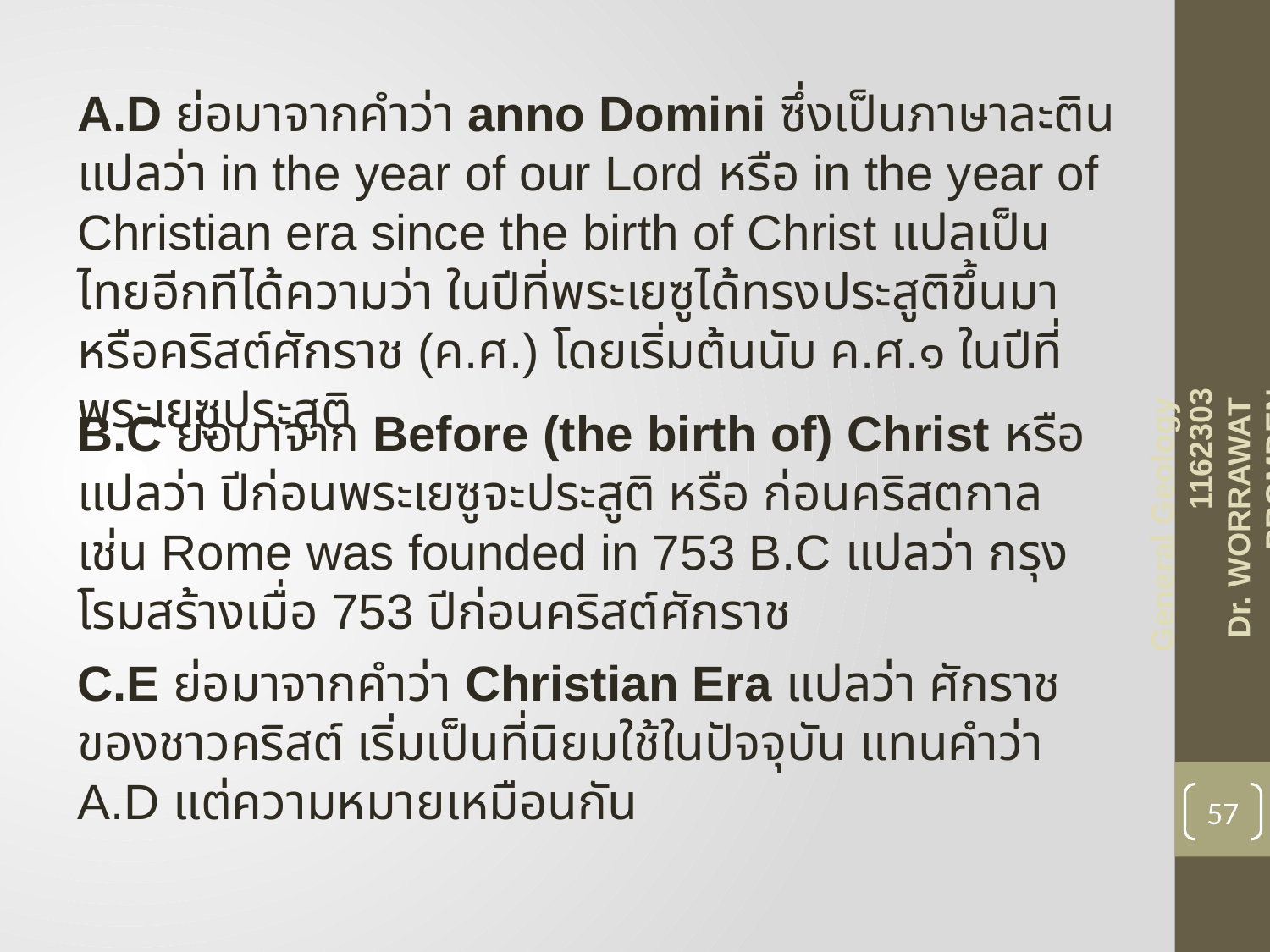

A.D ย่อมาจากคำว่า anno Domini ซึ่งเป็นภาษาละติน แปลว่า in the year of our Lord หรือ in the year of Christian era since the birth of Christ แปลเป็นไทยอีกทีได้ความว่า ในปีที่พระเยซูได้ทรงประสูติขึ้นมา หรือคริสต์ศักราช (ค.ศ.) โดยเริ่มต้นนับ ค.ศ.๑ ในปีที่พระเยซูประสูติ
B.C ย่อมาจาก Before (the birth of) Christ หรือแปลว่า ปีก่อนพระเยซูจะประสูติ หรือ ก่อนคริสตกาล เช่น Rome was founded in 753 B.C แปลว่า กรุงโรมสร้างเมื่อ 753 ปีก่อนคริสต์ศักราช
General Geology  1162303
Dr. WORRAWAT  PROMDEN
C.E ย่อมาจากคำว่า Christian Era แปลว่า ศักราชของชาวคริสต์ เริ่มเป็นที่นิยมใช้ในปัจจุบัน แทนคำว่า A.D แต่ความหมายเหมือนกัน
57